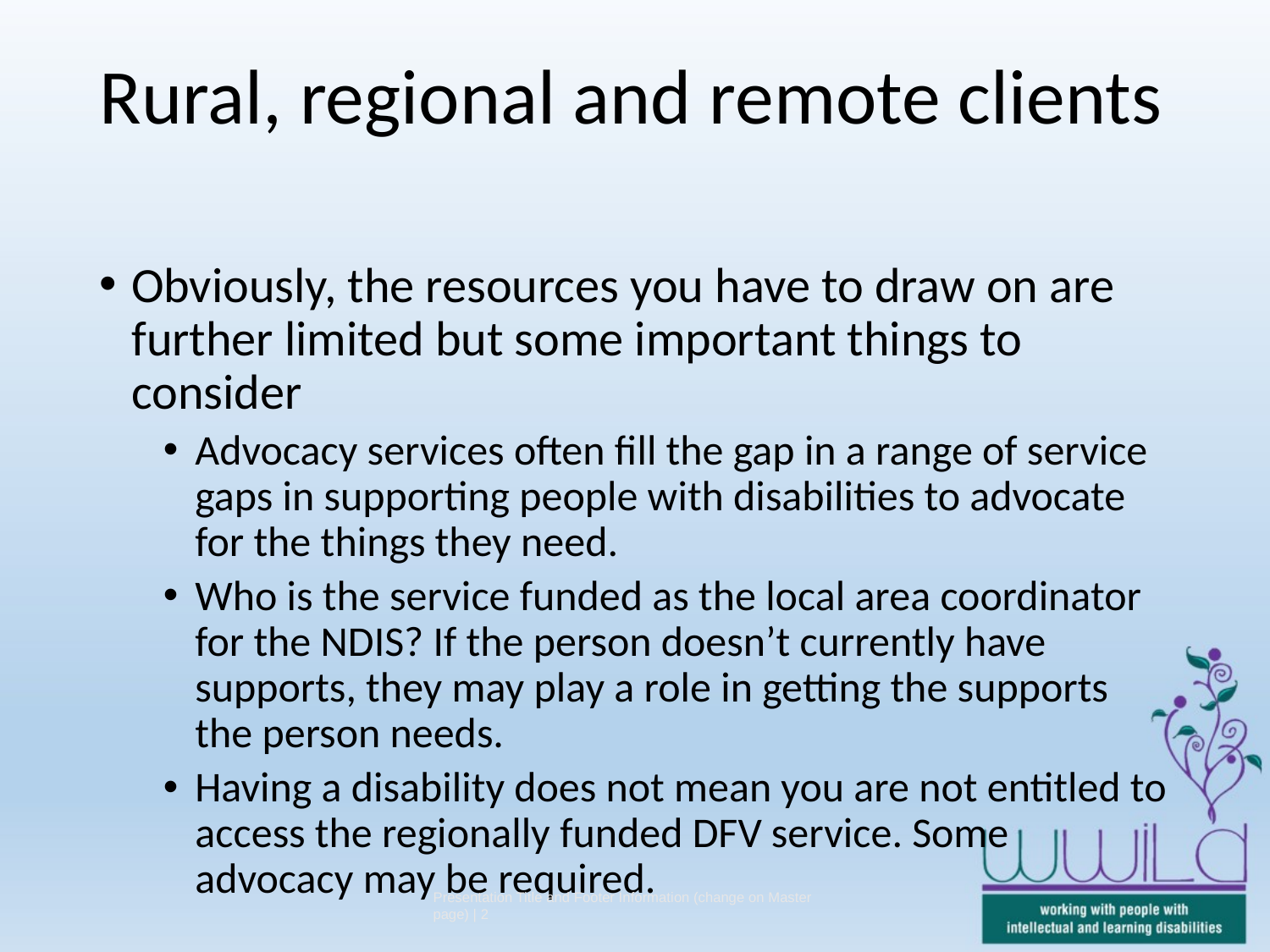

# Rural, regional and remote clients
Obviously, the resources you have to draw on are further limited but some important things to consider
Advocacy services often fill the gap in a range of service gaps in supporting people with disabilities to advocate for the things they need.
Who is the service funded as the local area coordinator for the NDIS? If the person doesn’t currently have supports, they may play a role in getting the supports the person needs.
Having a disability does not mean you are not entitled to access the regionally funded DFV service. Some advocacy may be required.
Presentation Title and Footer Information (change on Master page) | 2